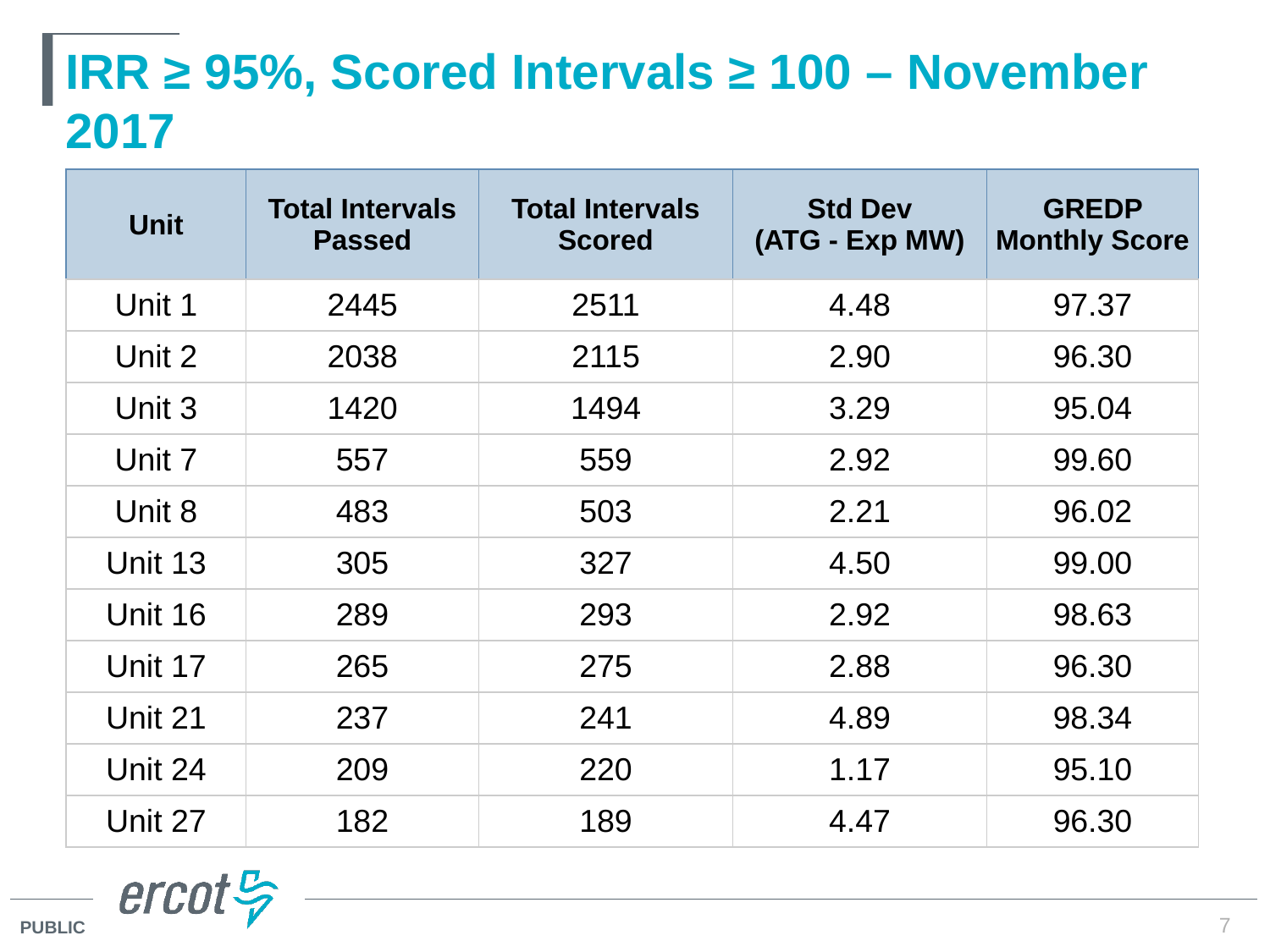

# IRR ≥ 95%, Scored Intervals ≥ 100 – November 2017
| Unit | Total Intervals Passed | Total Intervals Scored | Std Dev (ATG - Exp MW) | GREDP Monthly Score |
| --- | --- | --- | --- | --- |
| Unit 1 | 2445 | 2511 | 4.48 | 97.37 |
| Unit 2 | 2038 | 2115 | 2.90 | 96.30 |
| Unit 3 | 1420 | 1494 | 3.29 | 95.04 |
| Unit 7 | 557 | 559 | 2.92 | 99.60 |
| Unit 8 | 483 | 503 | 2.21 | 96.02 |
| Unit 13 | 305 | 327 | 4.50 | 99.00 |
| Unit 16 | 289 | 293 | 2.92 | 98.63 |
| Unit 17 | 265 | 275 | 2.88 | 96.30 |
| Unit 21 | 237 | 241 | 4.89 | 98.34 |
| Unit 24 | 209 | 220 | 1.17 | 95.10 |
| Unit 27 | 182 | 189 | 4.47 | 96.30 |
7